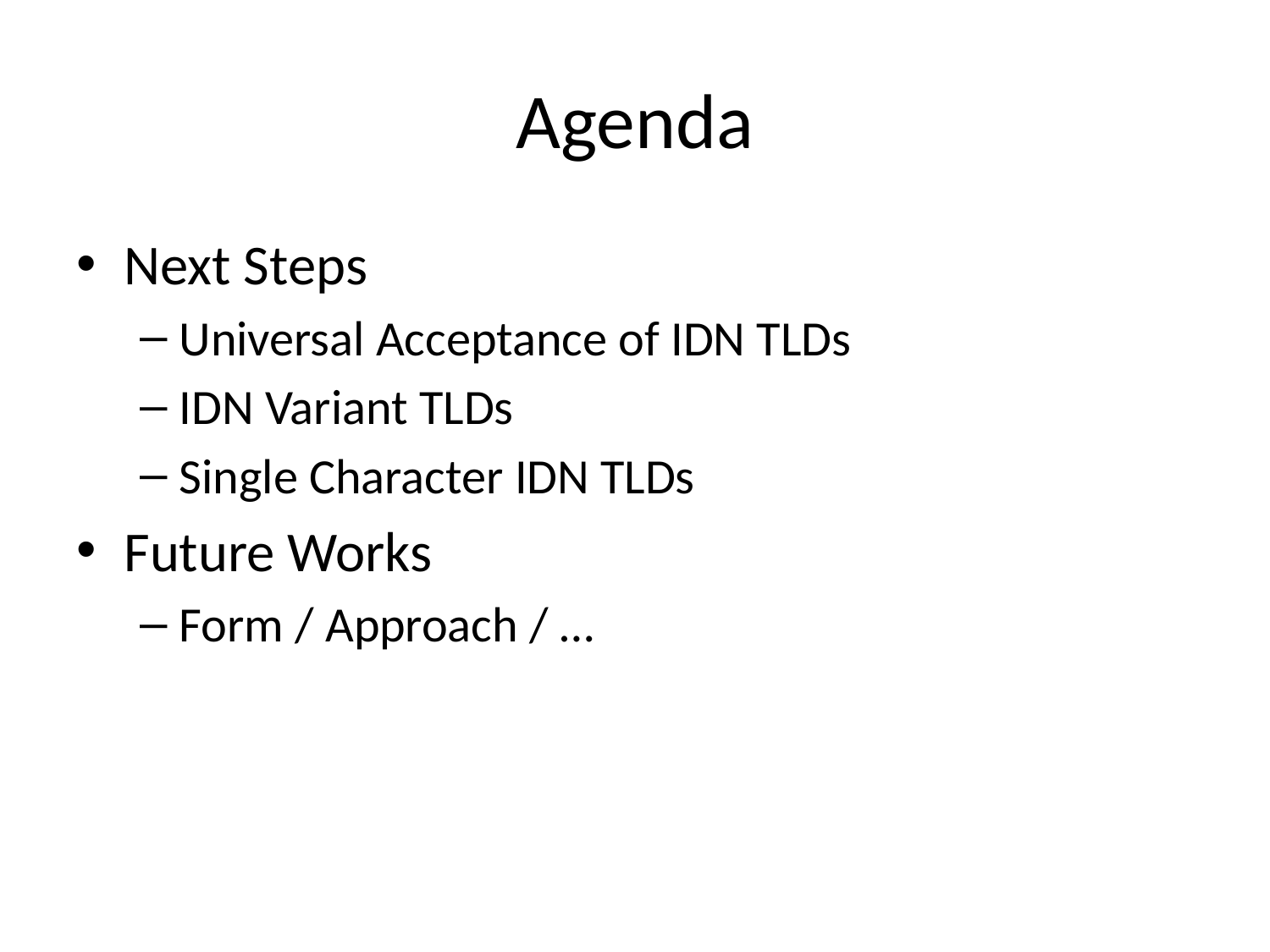

# Agenda
Next Steps
Universal Acceptance of IDN TLDs
IDN Variant TLDs
Single Character IDN TLDs
Future Works
Form / Approach / …